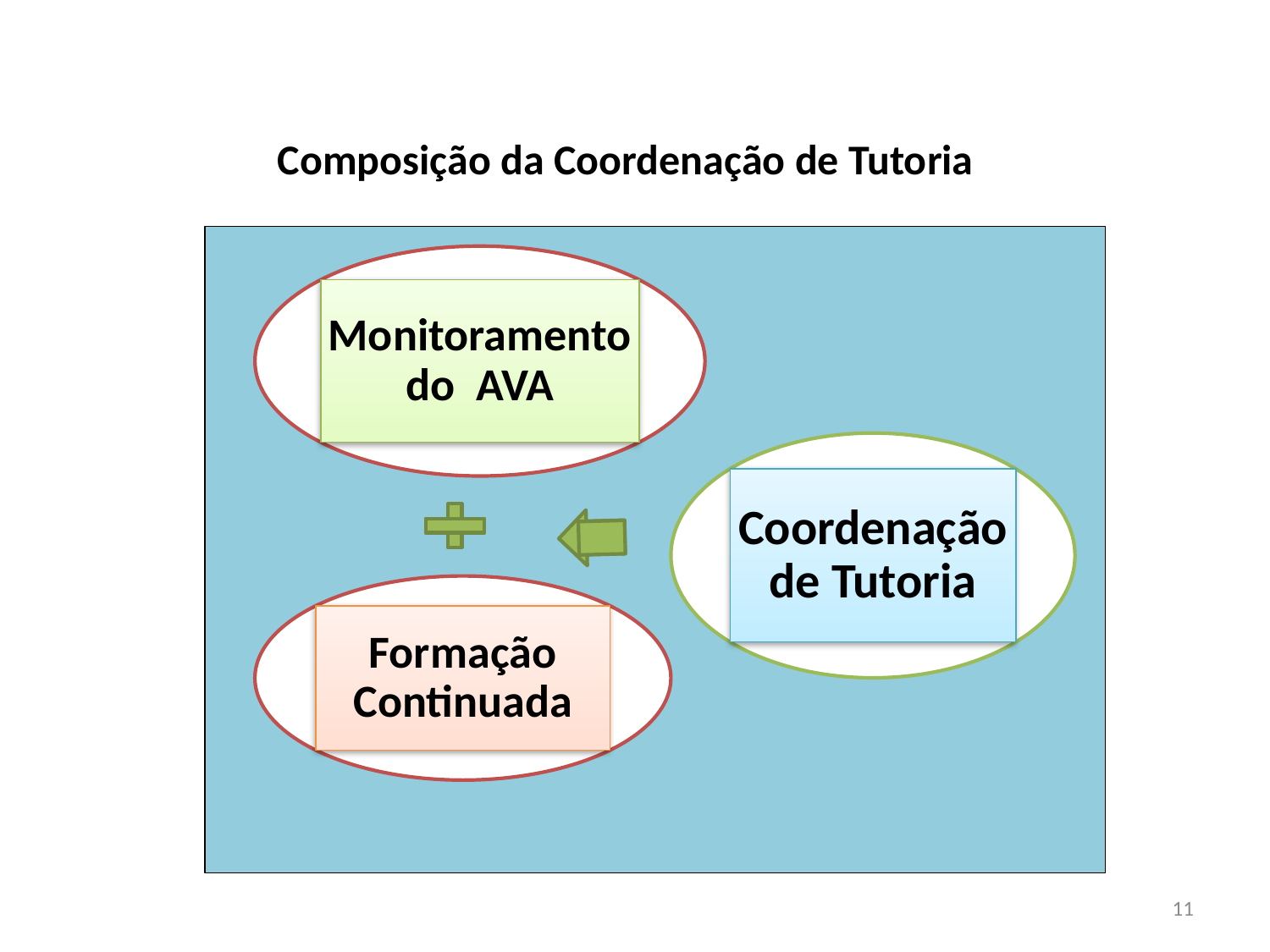

Composição da Coordenação de Tutoria

Monitoramento do  AVA

Coordenação de Tutoria

Formação Continuada
11